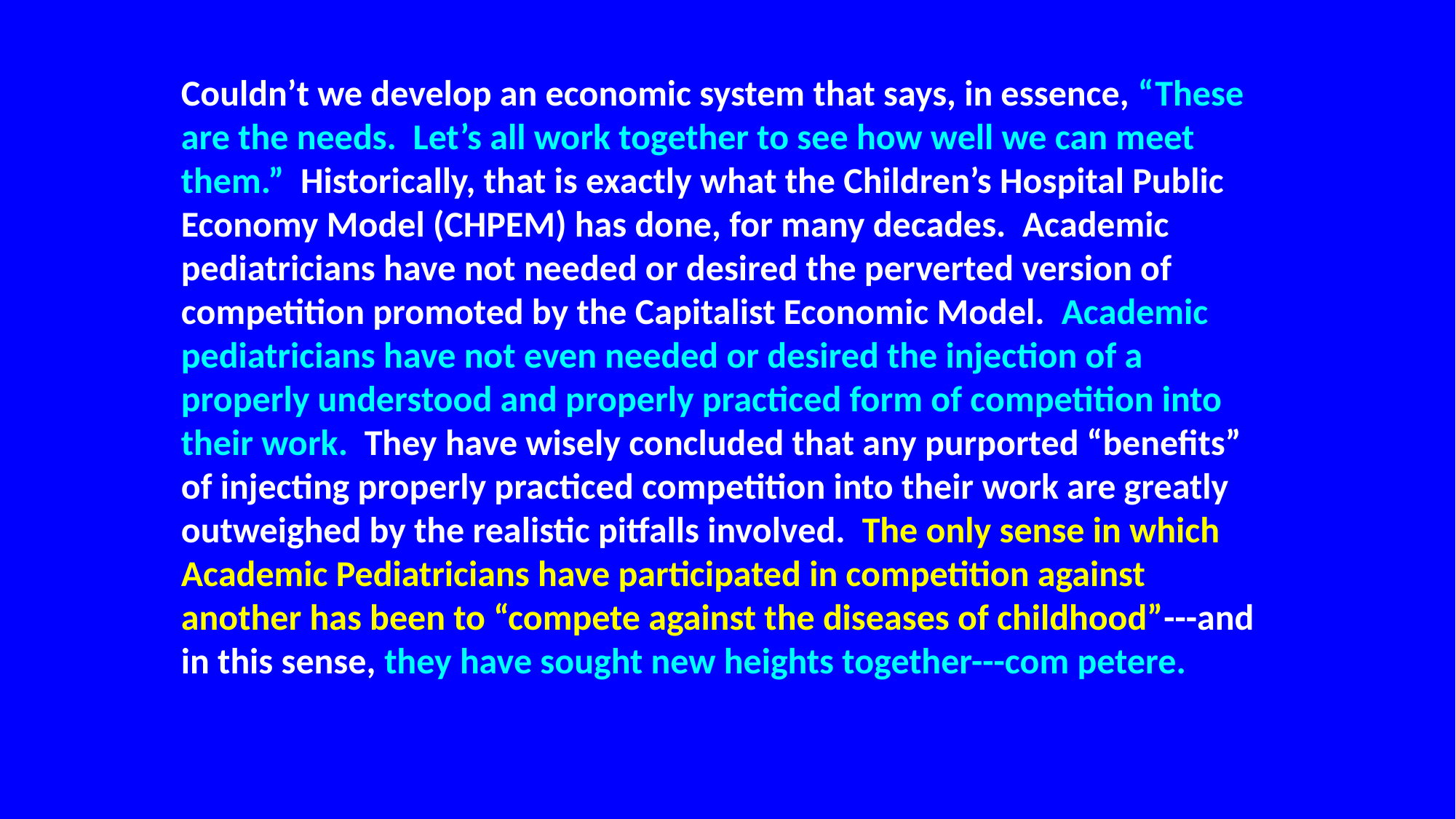

Couldn’t we develop an economic system that says, in essence, “These are the needs.  Let’s all work together to see how well we can meet them.”  Historically, that is exactly what the Children’s Hospital Public Economy Model (CHPEM) has done, for many decades.  Academic pediatricians have not needed or desired the perverted version of competition promoted by the Capitalist Economic Model.  Academic pediatricians have not even needed or desired the injection of a properly understood and properly practiced form of competition into their work.  They have wisely concluded that any purported “benefits” of injecting properly practiced competition into their work are greatly outweighed by the realistic pitfalls involved.  The only sense in which Academic Pediatricians have participated in competition against another has been to “compete against the diseases of childhood”---and in this sense, they have sought new heights together---com petere.